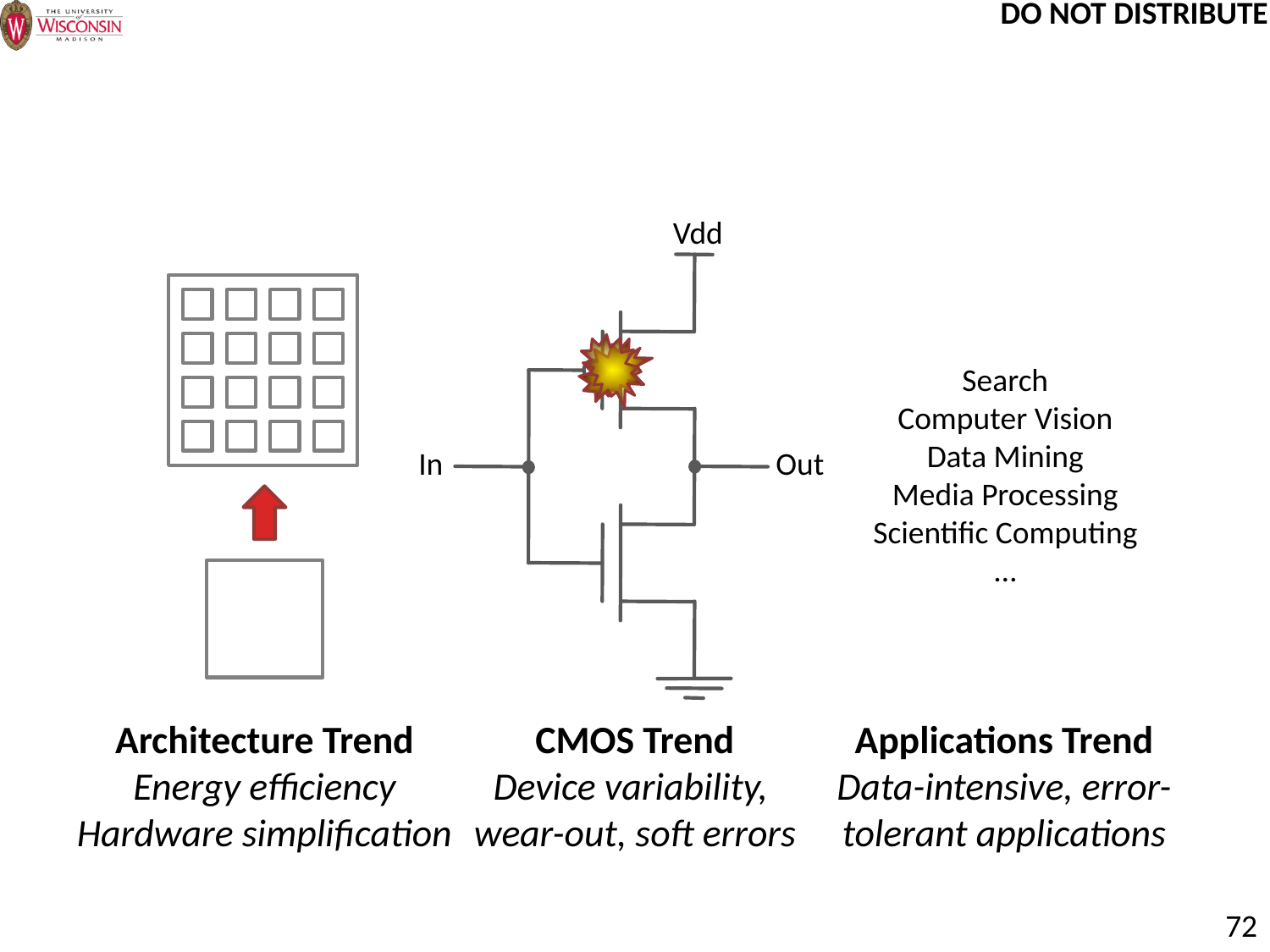

Vdd

In
Out

Search
Computer Vision
Data Mining
Media Processing
Scientific Computing
…

Architecture Trend
Energy efficiency
Hardware simplification
CMOS Trend
Device variability,
wear-out, soft errors
Applications Trend
Data-intensive, error-tolerant applications